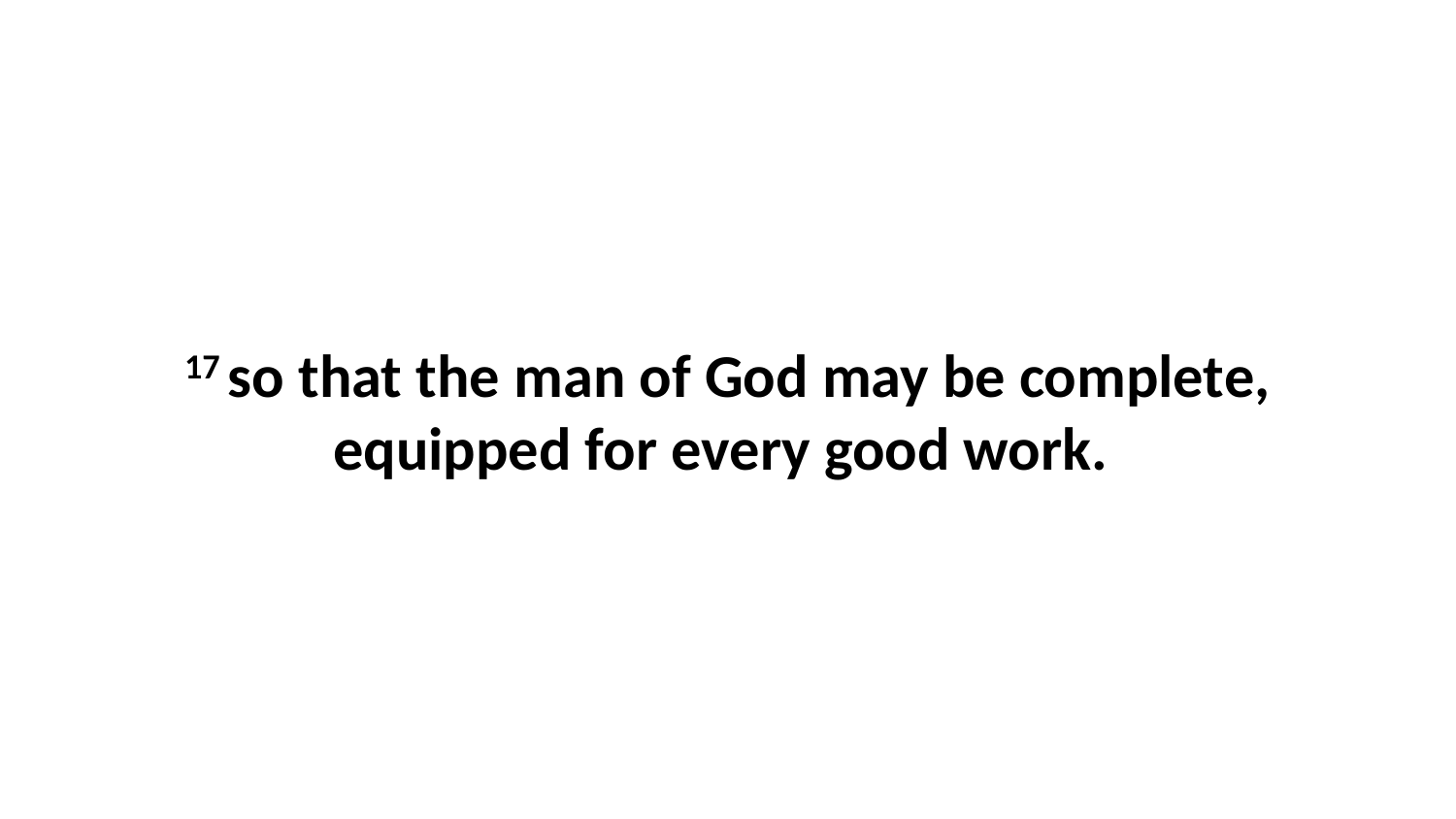

17 so that the man of God may be complete, equipped for every good work.